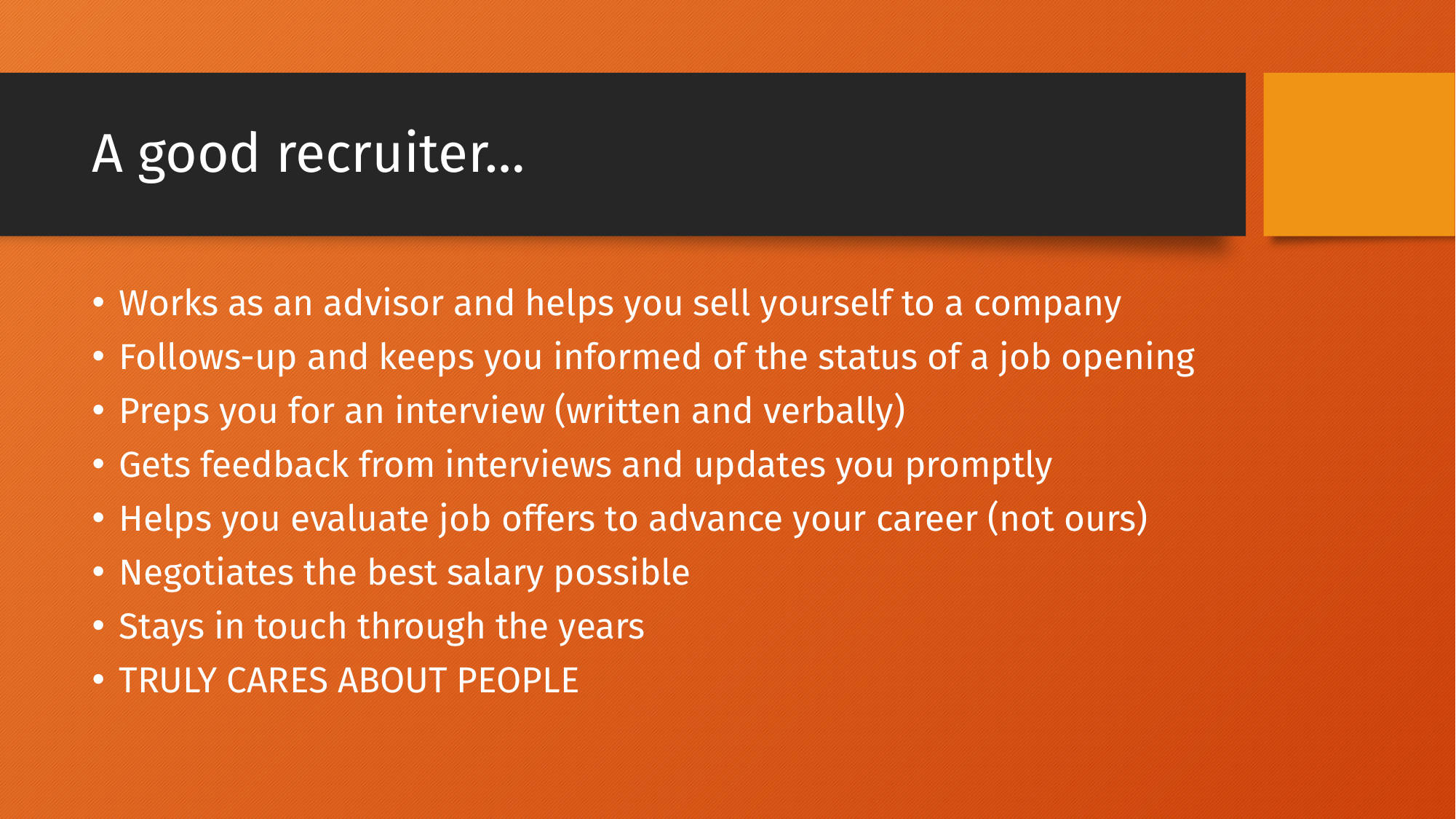

# A good recruiter…
Works as an advisor and helps you sell yourself to a company
Follows-up and keeps you informed of the status of a job opening
Preps you for an interview (written and verbally)
Gets feedback from interviews and updates you promptly
Helps you evaluate job offers to advance your career (not ours)
Negotiates the best salary possible
Stays in touch through the years
TRULY CARES ABOUT PEOPLE